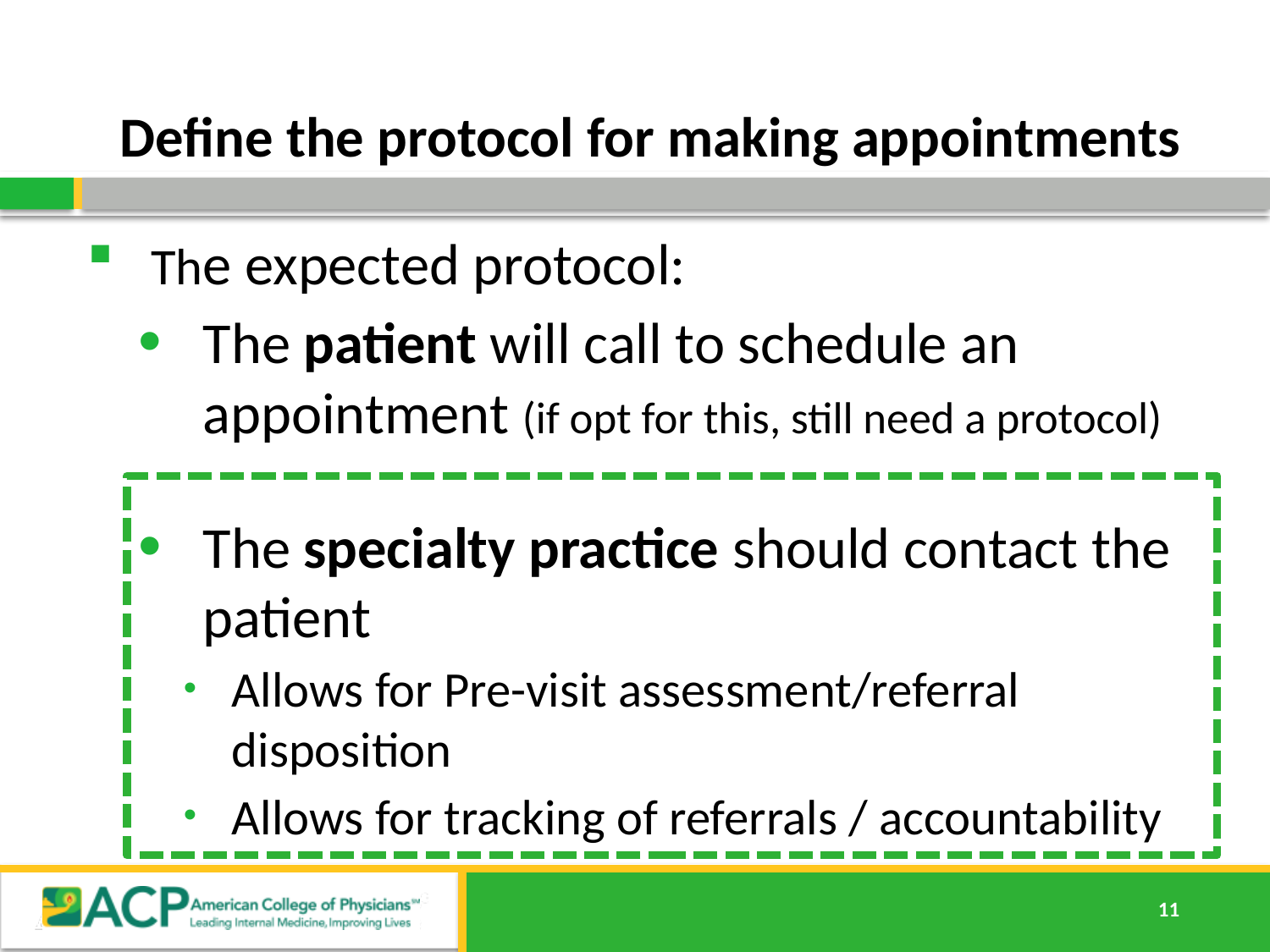

# Define the protocol for making appointments
The expected protocol:
The patient will call to schedule an appointment (if opt for this, still need a protocol)

The specialty practice should contact the patient
Allows for Pre-visit assessment/referral disposition
Allows for tracking of referrals / accountability